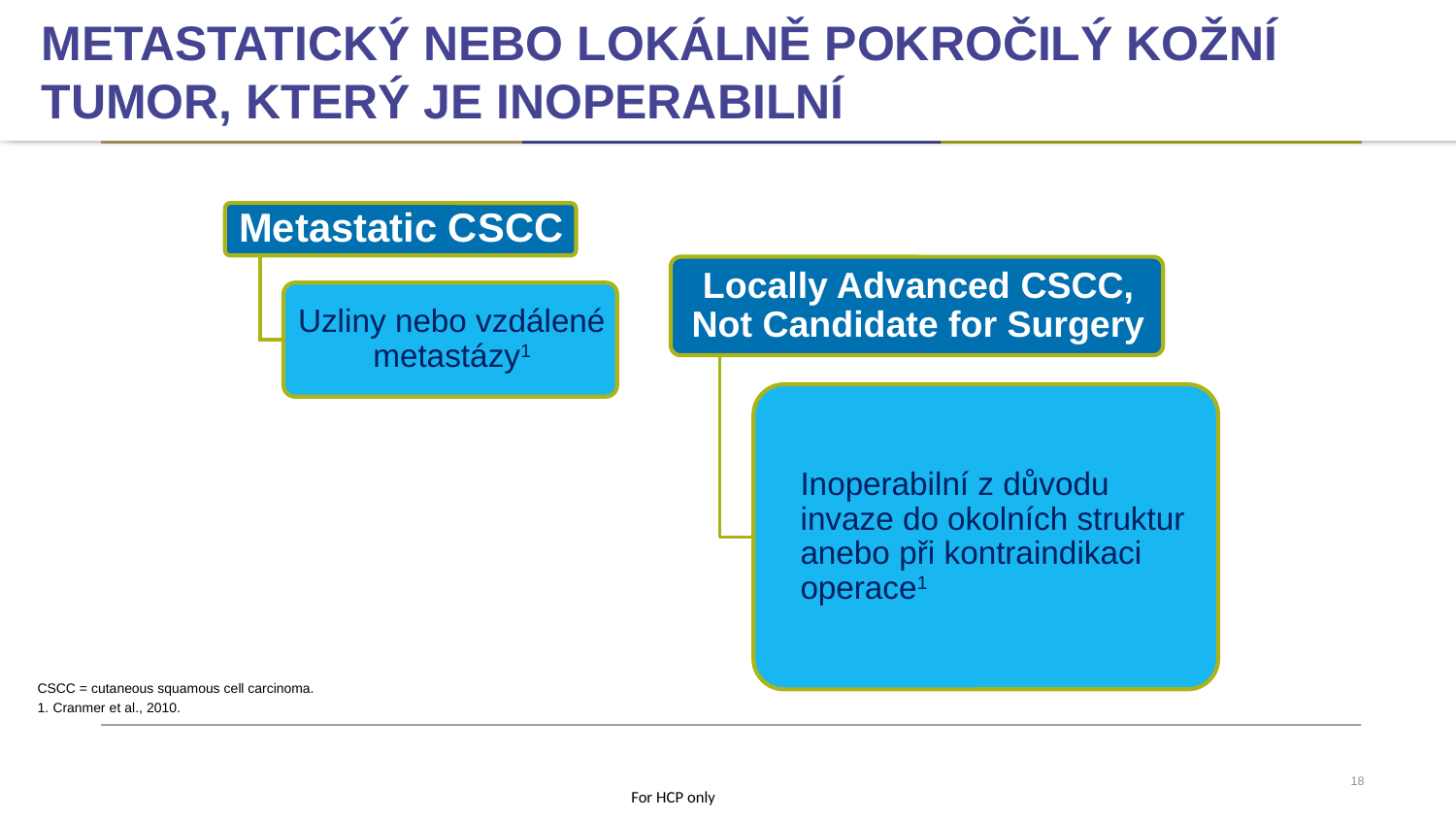

METASTATICKÝ NEBO LOKÁLNĚ POKROČILÝ KOŽNÍ
  TUMOR, KTERÝ JE INOPERABILNÍ
Metastatic CSCC
Uzliny nebo vzdálené metastázy1
Locally Advanced CSCC, Not Candidate for Surgery
Inoperabilní z důvodu invaze do okolních struktur anebo při kontraindikaci operace1
CSCC = cutaneous squamous cell carcinoma.
1. Cranmer et al., 2010.

18
For HCP only